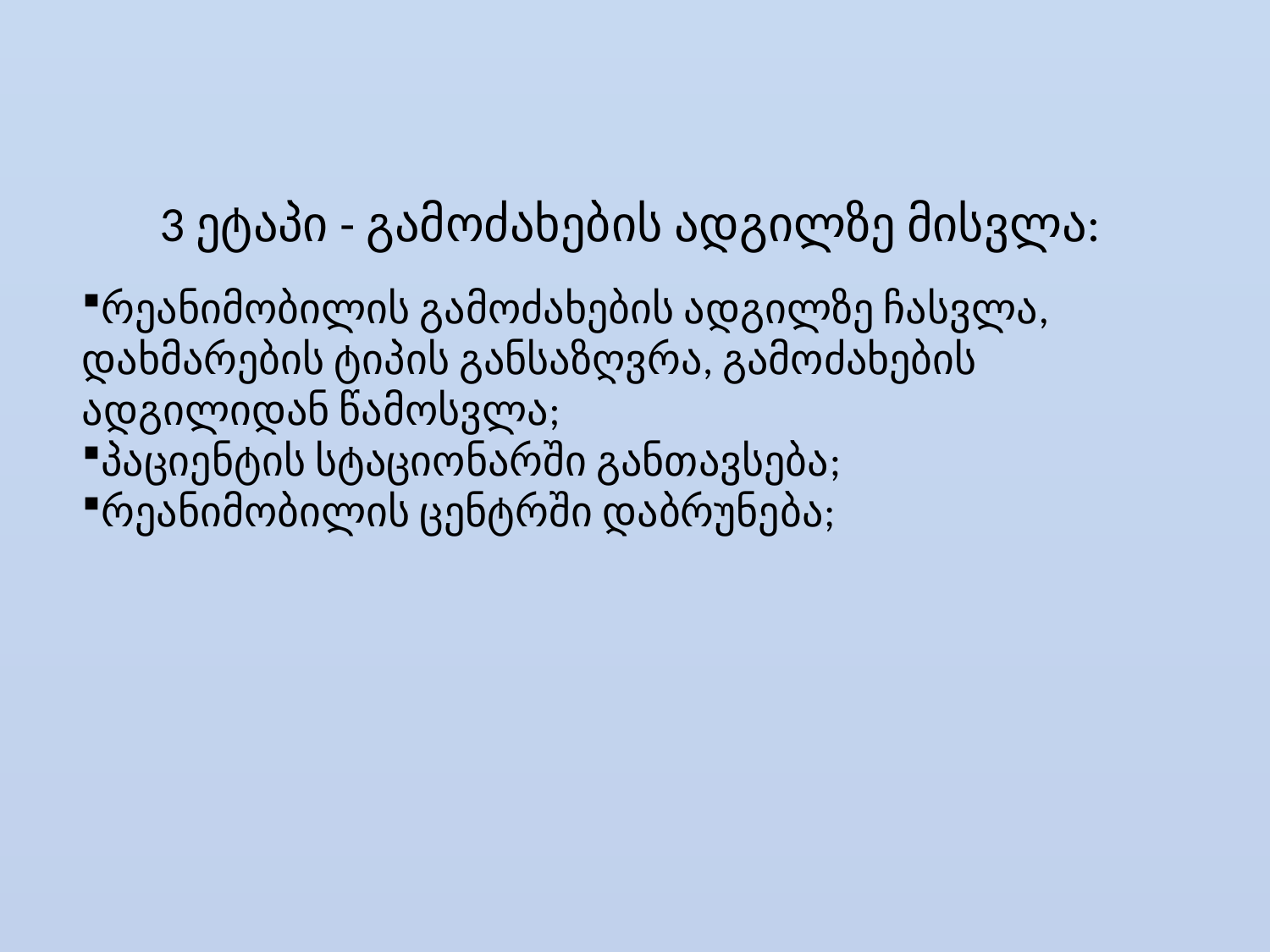

3 ეტაპი - გამოძახების ადგილზე მისვლა:

რეანიმობილის გამოძახების ადგილზე ჩასვლა, დახმარების ტიპის განსაზღვრა, გამოძახების  ადგილიდან წამოსვლა;
პაციენტის სტაციონარში განთავსება;
რეანიმობილის ცენტრში დაბრუნება;